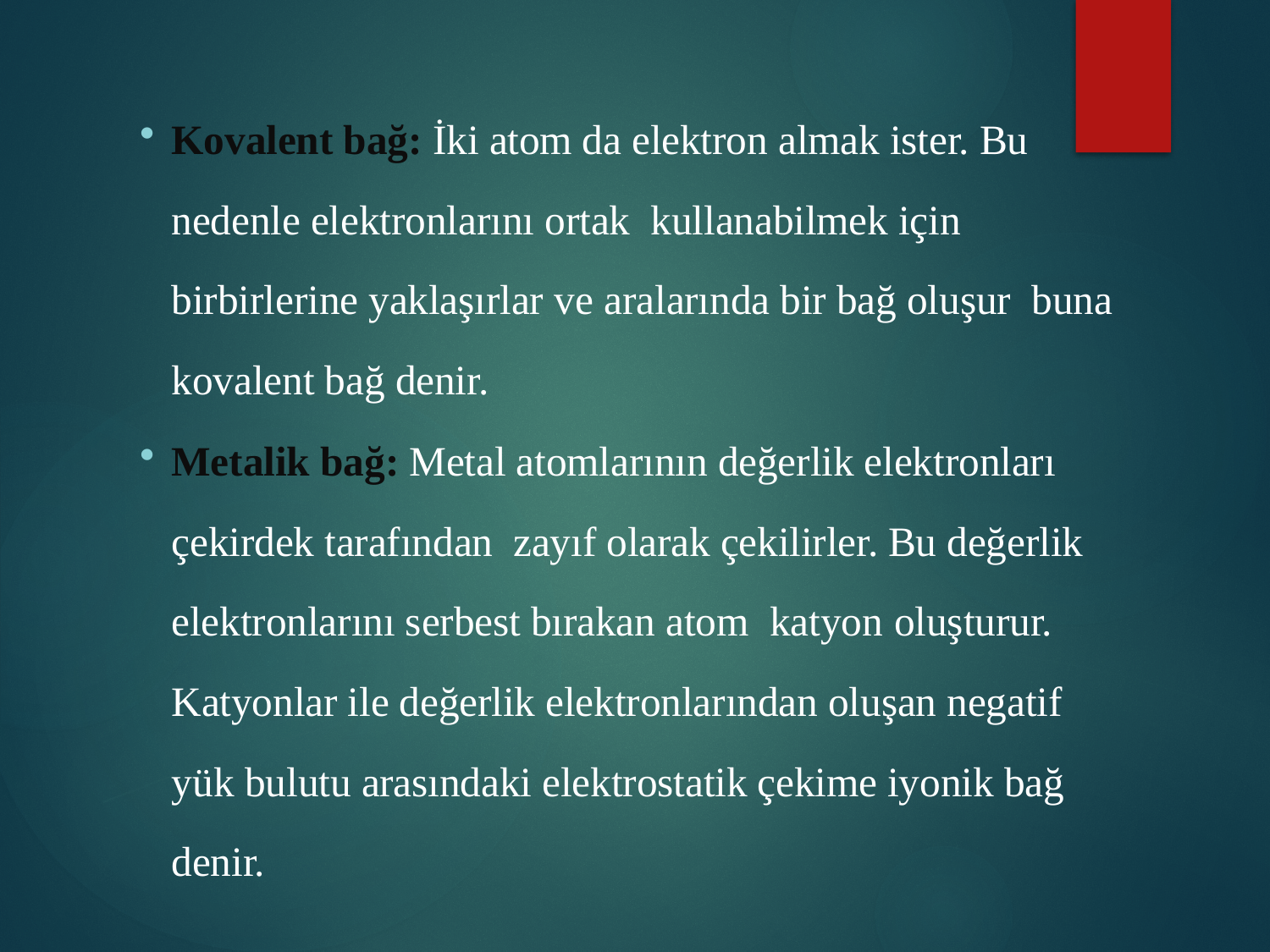

Kovalent bağ: İki atom da elektron almak ister. Bu nedenle elektronlarını ortak  kullanabilmek için birbirlerine yaklaşırlar ve aralarında bir bağ oluşur  buna kovalent bağ denir.
Metalik bağ: Metal atomlarının değerlik elektronları çekirdek tarafından  zayıf olarak çekilirler. Bu değerlik elektronlarını serbest bırakan atom  katyon oluşturur. Katyonlar ile değerlik elektronlarından oluşan negatif  yük bulutu arasındaki elektrostatik çekime iyonik bağ denir.